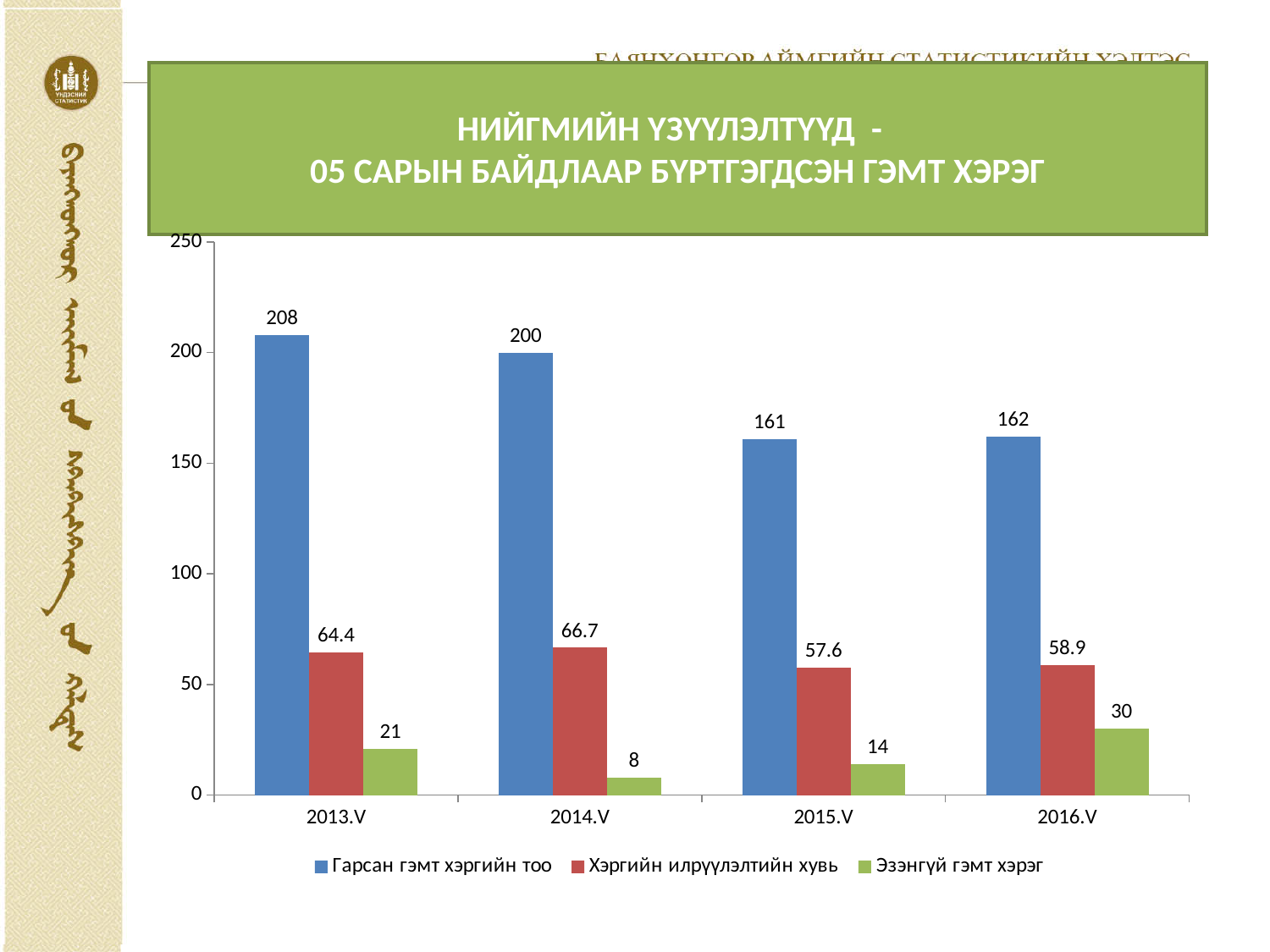

# НИЙГМИЙН ҮЗҮҮЛЭЛТҮҮД  - 05 САРЫН БАЙДЛААР БҮРТГЭГДСЭН ГЭМТ ХЭРЭГ

### Chart

| Category | Гарсан гэмт хэргийн тоо  | Хэргийн илрүүлэлтийн хувь  | Эзэнгүй гэмт хэрэг |
|---|---|---|---|
| 2013.V | 208.0 | 64.4 | 21.0 |
| 2014.V | 200.0 | 66.7 | 8.0 |
| 2015.V | 161.0 | 57.6 | 14.0 |
| 2016.V | 162.0 | 58.9 | 30.0 |